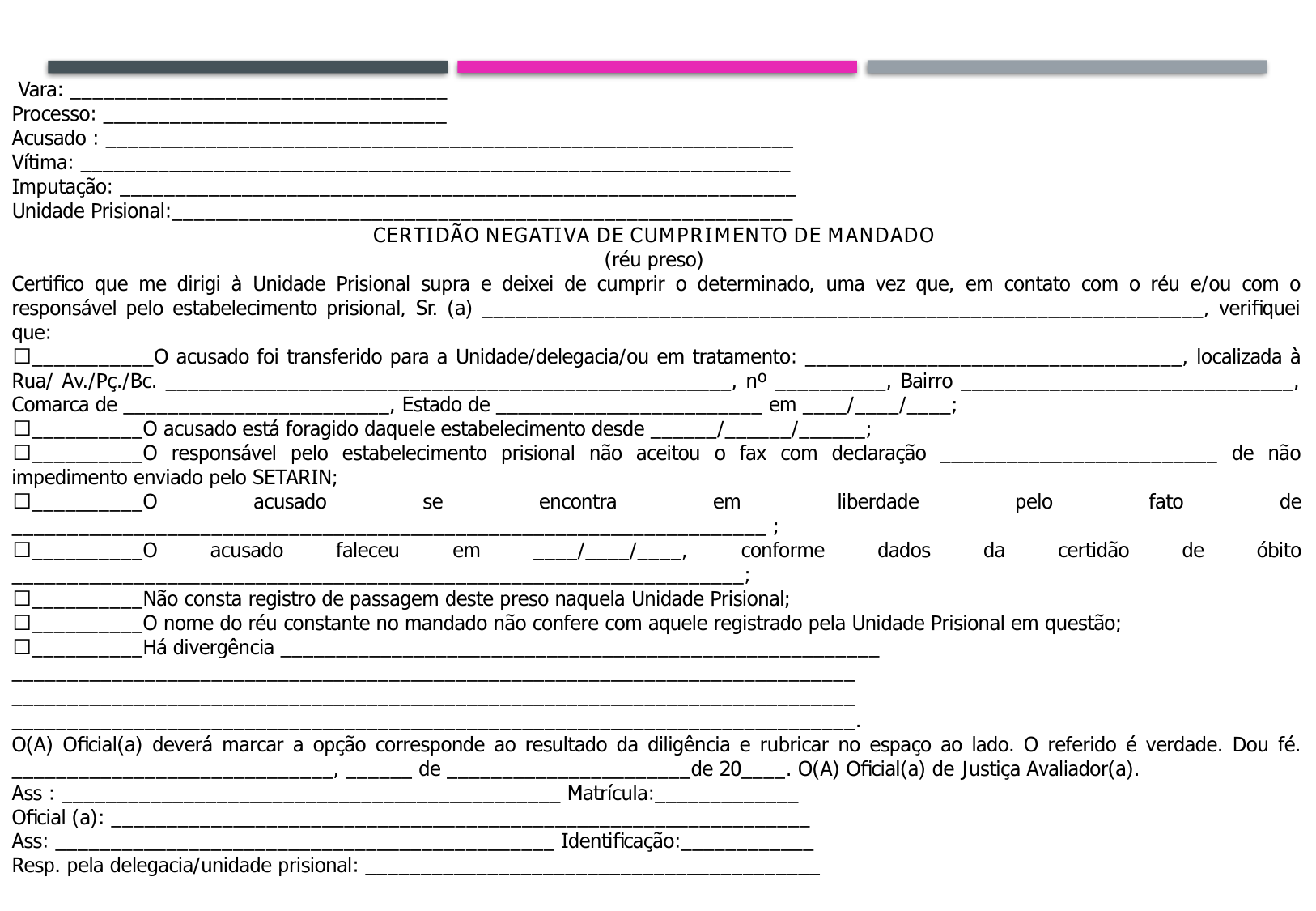

Vara: __________________________________
Processo: _______________________________
Acusado : ______________________________________________________________
Vítima: ________________________________________________________________
Imputação: _____________________________________________________________
Unidade Prisional:________________________________________________________
CERTIDÃO NEGATIVA DE CUMPRIMENTO DE MANDADO
(réu preso)
Certifico que me dirigi à Unidade Prisional supra e deixei de cumprir o determinado, uma vez que, em contato com o réu e/ou com o responsável pelo estabelecimento prisional, Sr. (a) _________________________________________________________________, verifiquei que:
􀀀___________O acusado foi transferido para a Unidade/delegacia/ou em tratamento: __________________________________, localizada à Rua/ Av./Pç./Bc. ___________________________________________________, nº __________, Bairro ______________________________, Comarca de ________________________, Estado de ________________________ em ____/____/____;
􀀀__________O acusado está foragido daquele estabelecimento desde ______/______/______;
􀀀__________O responsável pelo estabelecimento prisional não aceitou o fax com declaração _________________________ de não impedimento enviado pelo SETARIN;
􀀀__________O acusado se encontra em liberdade pelo fato de ____________________________________________________________________ ;
􀀀__________O acusado faleceu em ____/____/____, conforme dados da certidão de óbito __________________________________________________________________;
􀀀__________Não consta registro de passagem deste preso naquela Unidade Prisional;
􀀀__________O nome do réu constante no mandado não confere com aquele registrado pela Unidade Prisional em questão;
􀀀__________Há divergência ______________________________________________________
____________________________________________________________________________
____________________________________________________________________________
____________________________________________________________________________.
O(A) Oficial(a) deverá marcar a opção corresponde ao resultado da diligência e rubricar no espaço ao lado. O referido é verdade. Dou fé. _____________________________, ______ de ______________________de 20____. O(A) Oficial(a) de Justiça Avaliador(a).
Ass : _____________________________________________ Matrícula:_____________
Oficial (a): _______________________________________________________________
Ass: _____________________________________________ Identificação:____________
Resp. pela delegacia/unidade prisional: _________________________________________